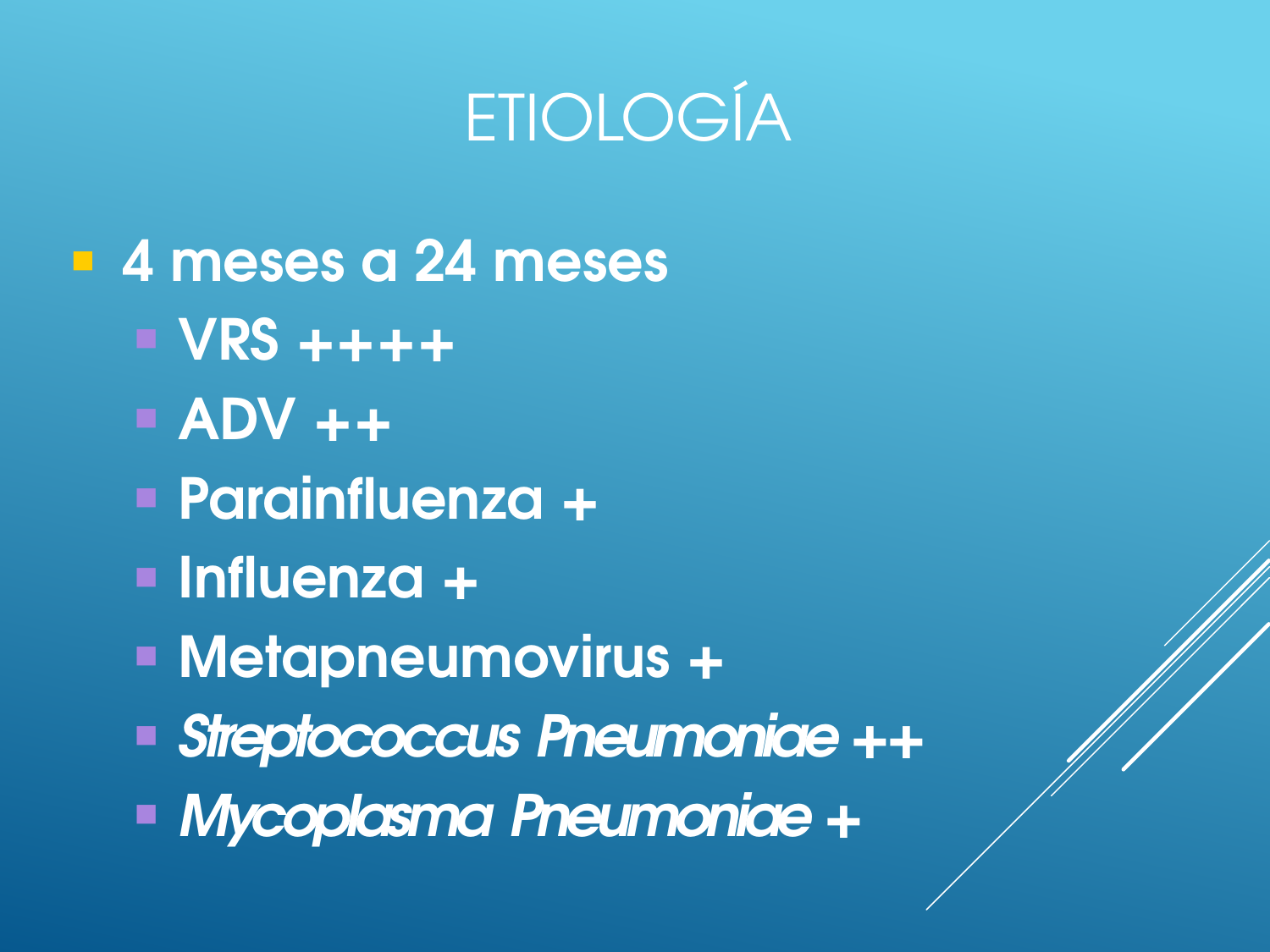

# Etiología
4 meses a 24 meses
VRS ++++
ADV ++
Parainfluenza +
Influenza +
Metapneumovirus +
Streptococcus Pneumoniae ++
Mycoplasma Pneumoniae +